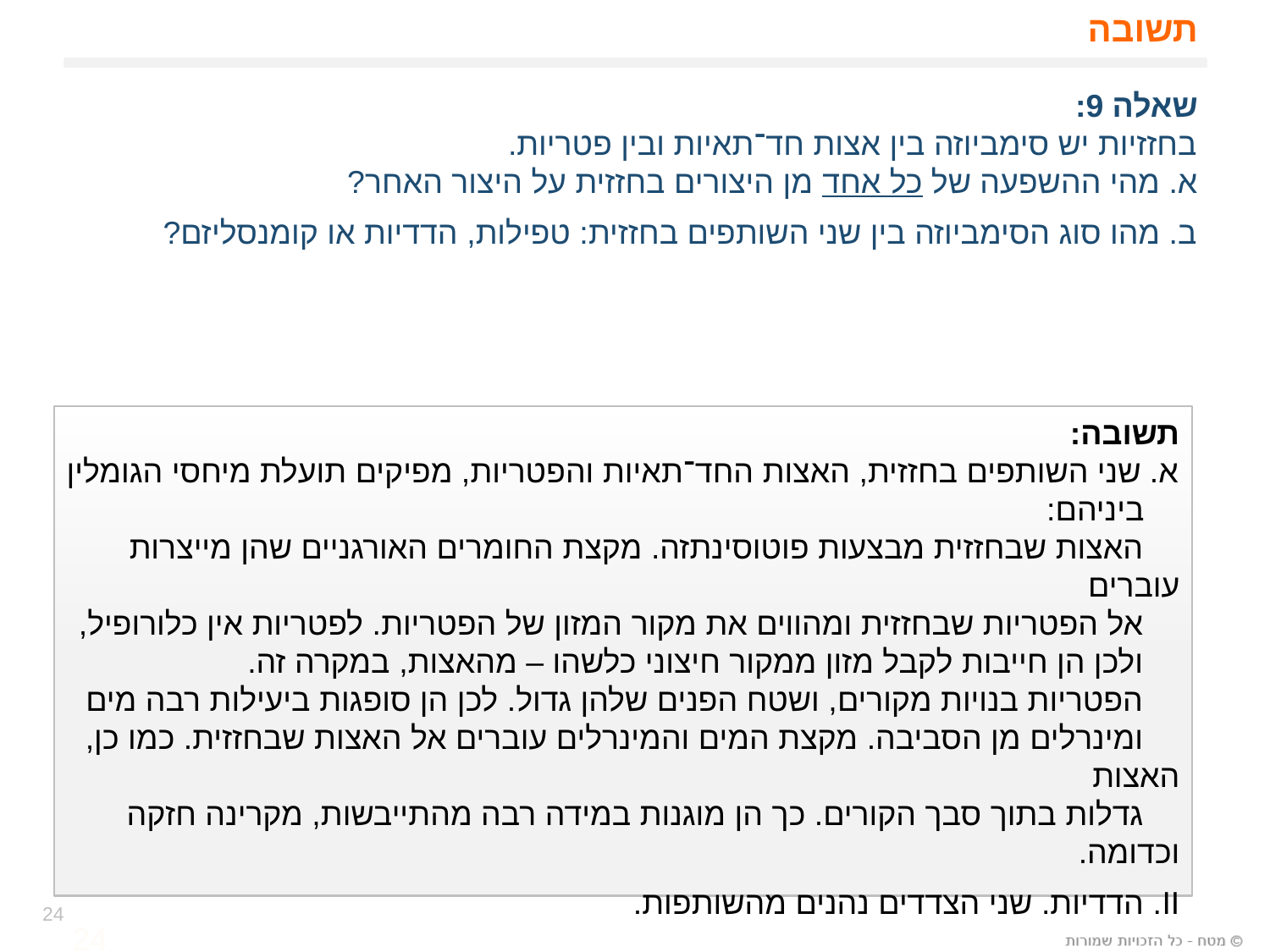

# תשובה

שאלה 9:
בחזזיות יש סימביוזה בין אצות חד־תאיות ובין פטריות.
א. מהי ההשפעה של כל אחד מן היצורים בחזזית על היצור האחר?

ב. מהו סוג הסימביוזה בין שני השותפים בחזזית: טפילות, הדדיות או קומנסליזם?

תשובה:
א. שני השותפים בחזזית, האצות החד־תאיות והפטריות, מפיקים תועלת מיחסי הגומלין
    ביניהם:
    האצות שבחזזית מבצעות פוטוסינתזה. מקצת החומרים האורגניים שהן מייצרות עוברים
    אל הפטריות שבחזזית ומהווים את מקור המזון של הפטריות. לפטריות אין כלורופיל,
    ולכן הן חייבות לקבל מזון ממקור חיצוני כלשהו – מהאצות, במקרה זה.
    הפטריות בנויות מקורים, ושטח הפנים שלהן גדול. לכן הן סופגות ביעילות רבה מים
    ומינרלים מן הסביבה. מקצת המים והמינרלים עוברים אל האצות שבחזזית. כמו כן, האצות
    גדלות בתוך סבך הקורים. כך הן מוגנות במידה רבה מהתייבשות, מקרינה חזקה וכדומה.

II. הדדיות. שני הצדדים נהנים מהשותפות.
24
24